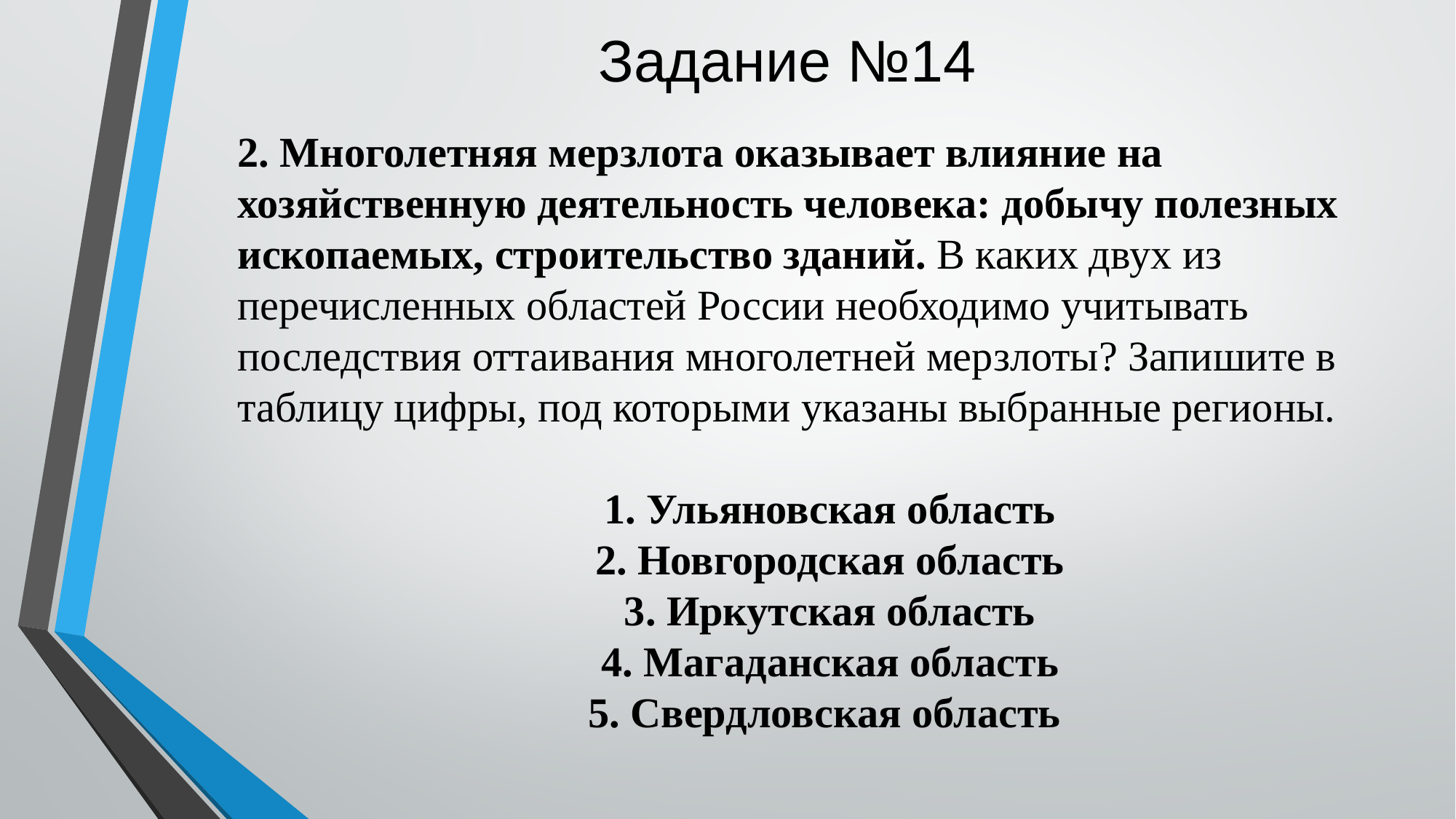

# Задание №14
2. Многолетняя мерзлота оказывает влияние на хозяйственную деятельность человека: добычу полезных ископаемых, строительство зданий. В каких двух из перечисленных областей России необходимо учитывать последствия оттаивания многолетней мерзлоты? Запишите в таблицу цифры, под которыми указаны выбранные регионы.

1. Ульяновская область
2. Новгородская область
3. Иркутская область
4. Магаданская область
5. Свердловская область